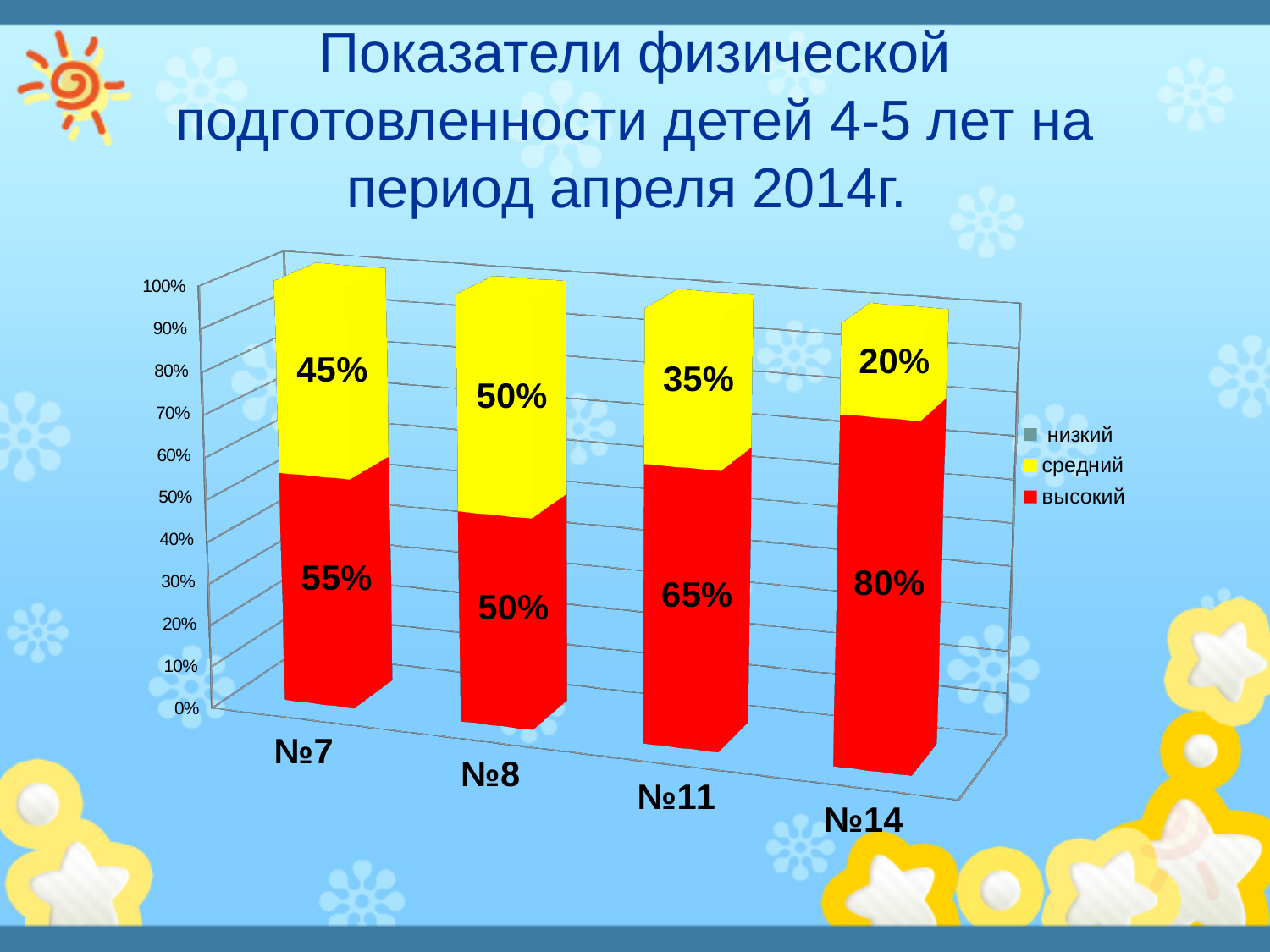

# Показатели физической подготовленности детей 4-5 лет на период апреля 2014г.

[unsupported chart]